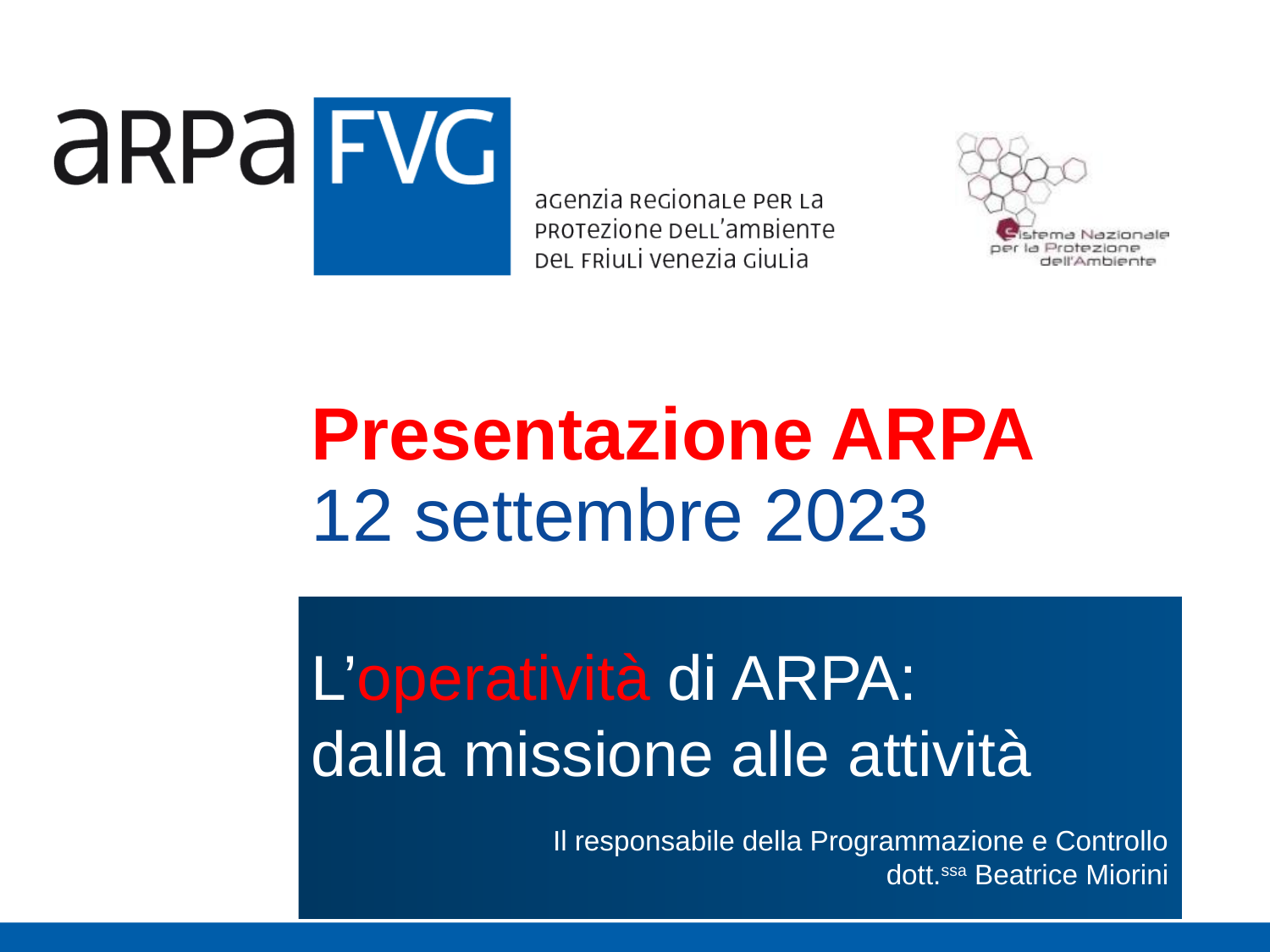

# Presentazione ARPA 12 settembre 2023

L’operatività di ARPA:
dalla missione alle attività

Il responsabile della Programmazione e Controllo
dott.ssa Beatrice Miorini